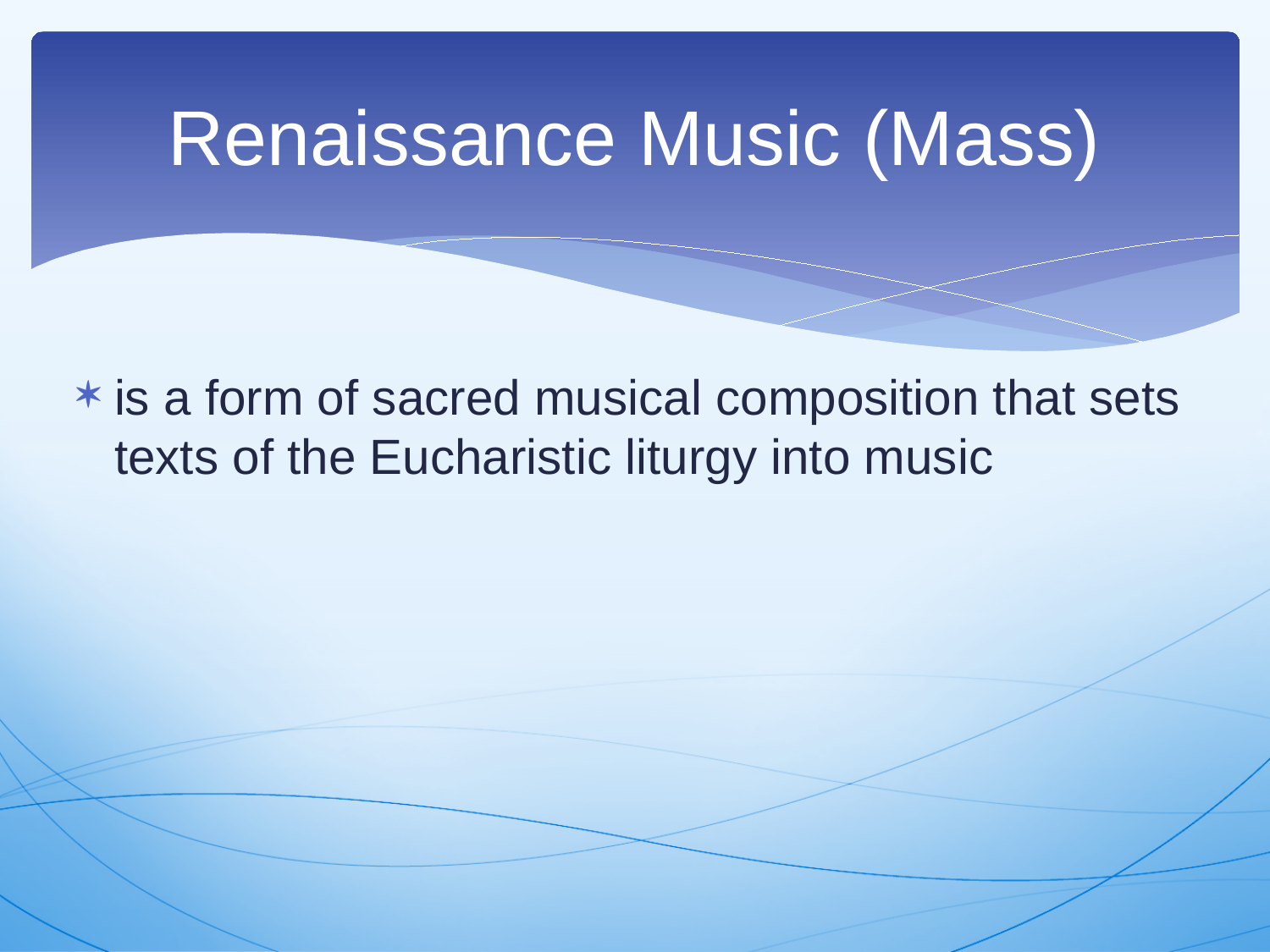

# Renaissance Music (Mass)
is a form of sacred musical composition that sets texts of the Eucharistic liturgy into music